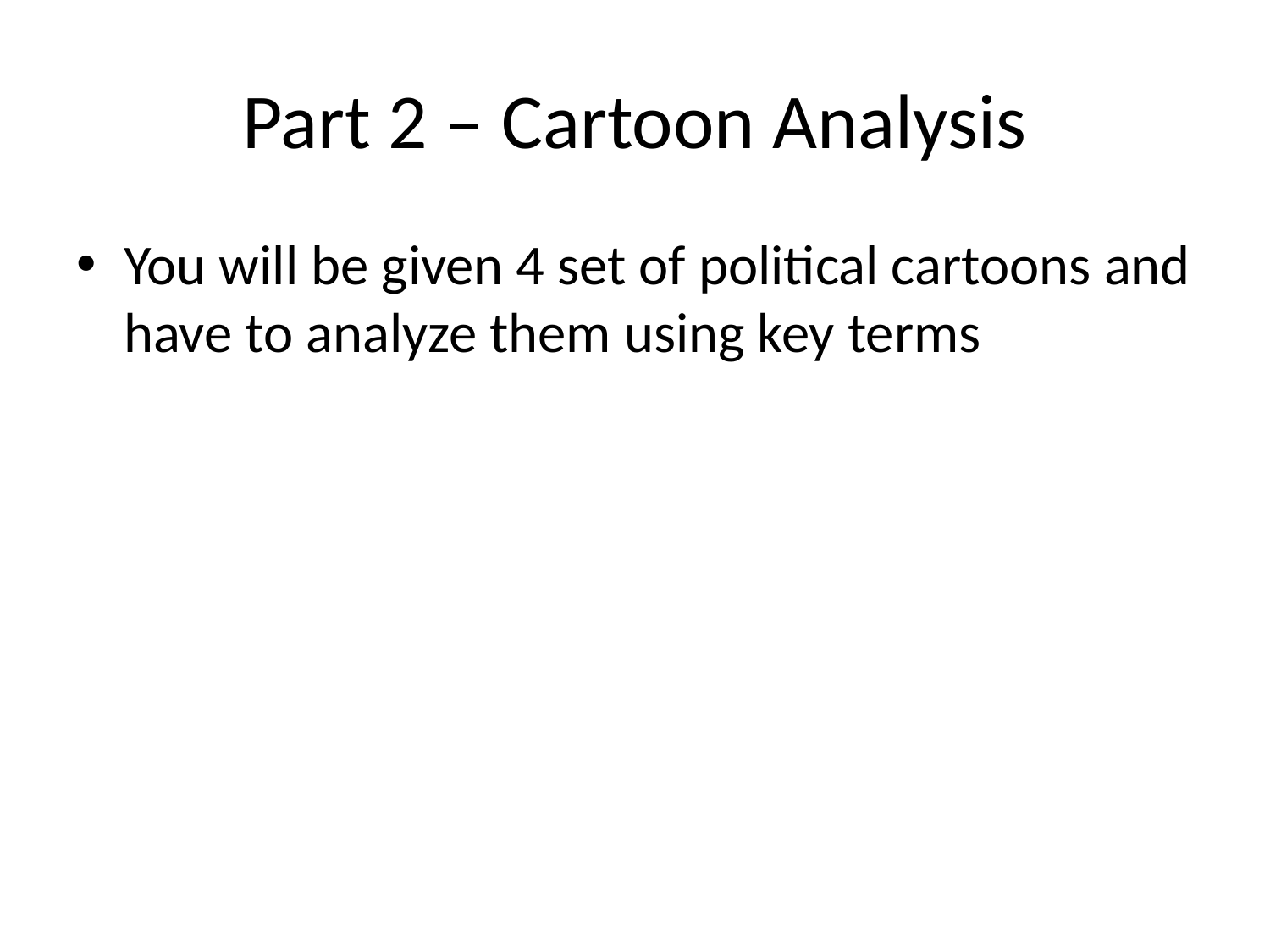

# Part 2 – Cartoon Analysis
You will be given 4 set of political cartoons and have to analyze them using key terms